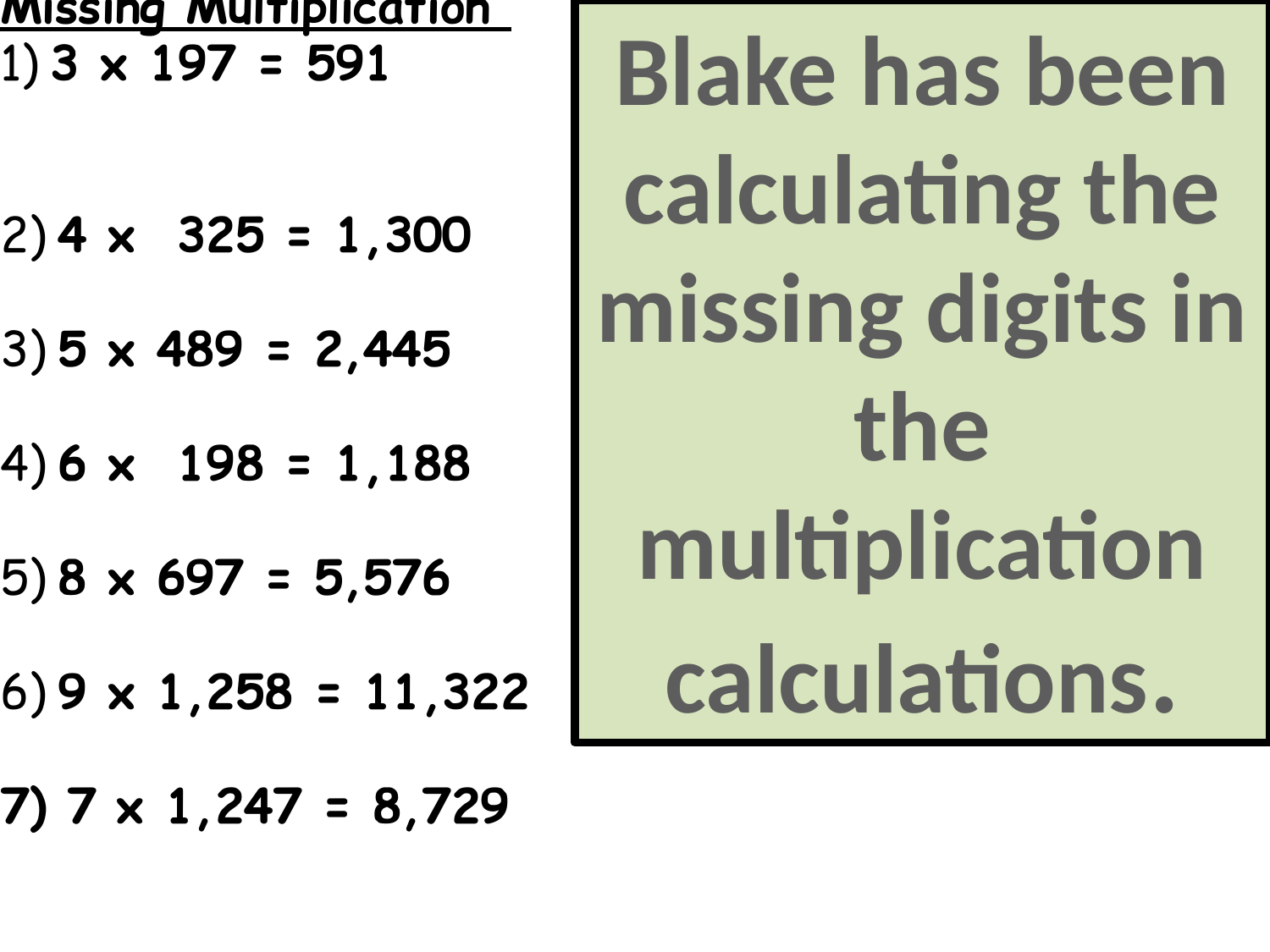

Missing Multiplication
1) 3 x 197 = 591

2) 4 x  325 = 1,300

3) 5 x 489 = 2,445

4) 6 x  198 = 1,188

5) 8 x 697 = 5,576

6) 9 x 1,258 = 11,322

7) 7 x 1,247 = 8,729

Blake has been calculating the missing digits in the multiplication calculations.